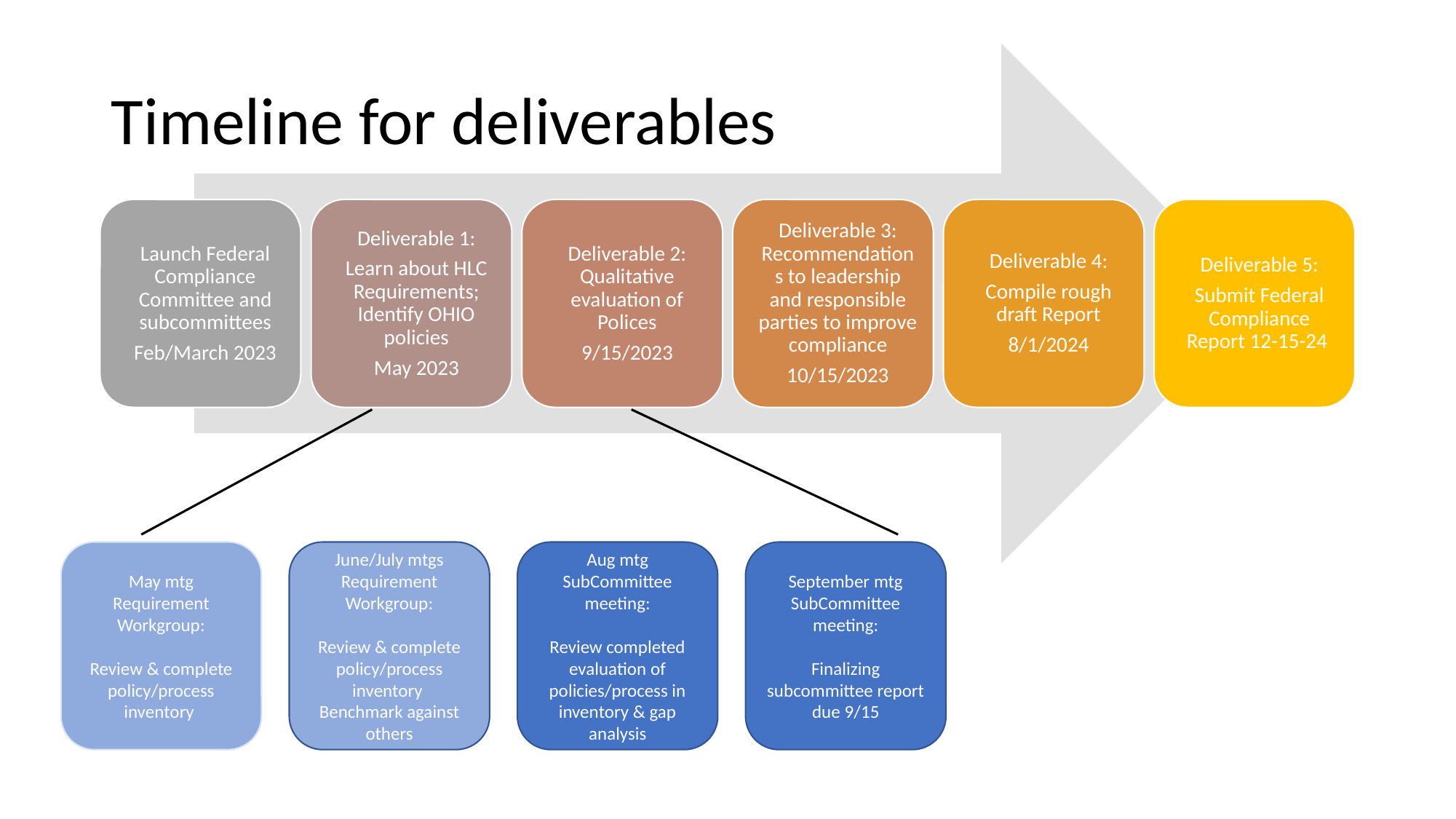

# Timeline for deliverables
Launch Federal Compliance Committee and subcommittees
Feb/March 2023
Deliverable 1:
Learn about HLC Requirements; Identify OHIO policies
May 2023
Deliverable 2: Qualitative evaluation of Polices
9/15/2023
Deliverable 3: Recommendations to leadership and responsible parties to improve compliance
10/15/2023
Deliverable 4:
Compile rough draft Report
8/1/2024
Deliverable 5:
Submit Federal Compliance Report 12-15-24
May mtg
Requirement Workgroup:

Review & complete policy/process inventory
June/July mtgs
Requirement Workgroup:

Review & complete policy/process inventory
Benchmark against others
Aug mtg
SubCommittee meeting:

Review completed evaluation of policies/process in inventory & gap analysis
September mtg
SubCommittee
meeting:

Finalizing subcommittee report due 9/15